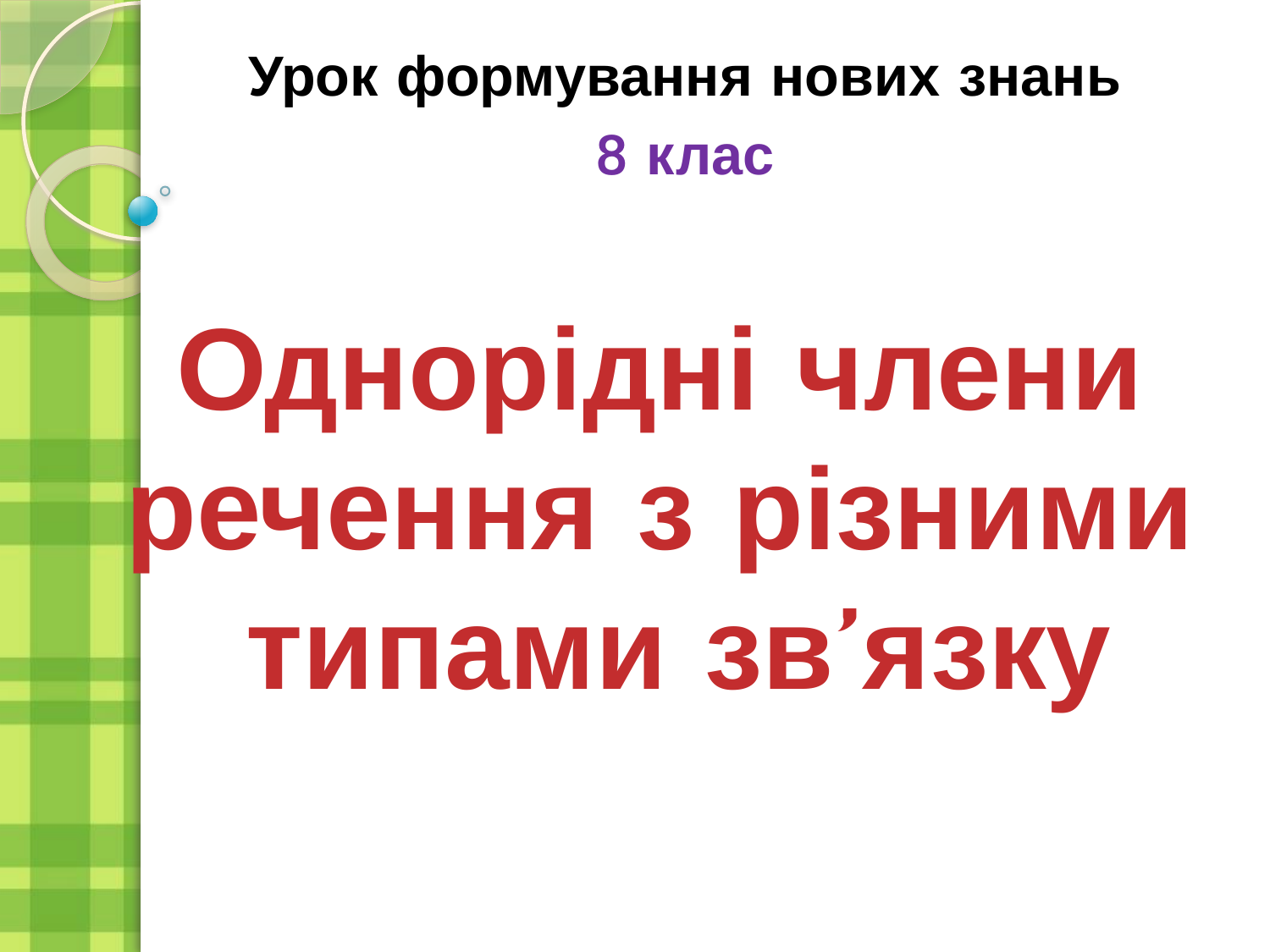

Урок формування нових знань
8 клас
Однорідні члени
речення з різними
 типами зв’язку